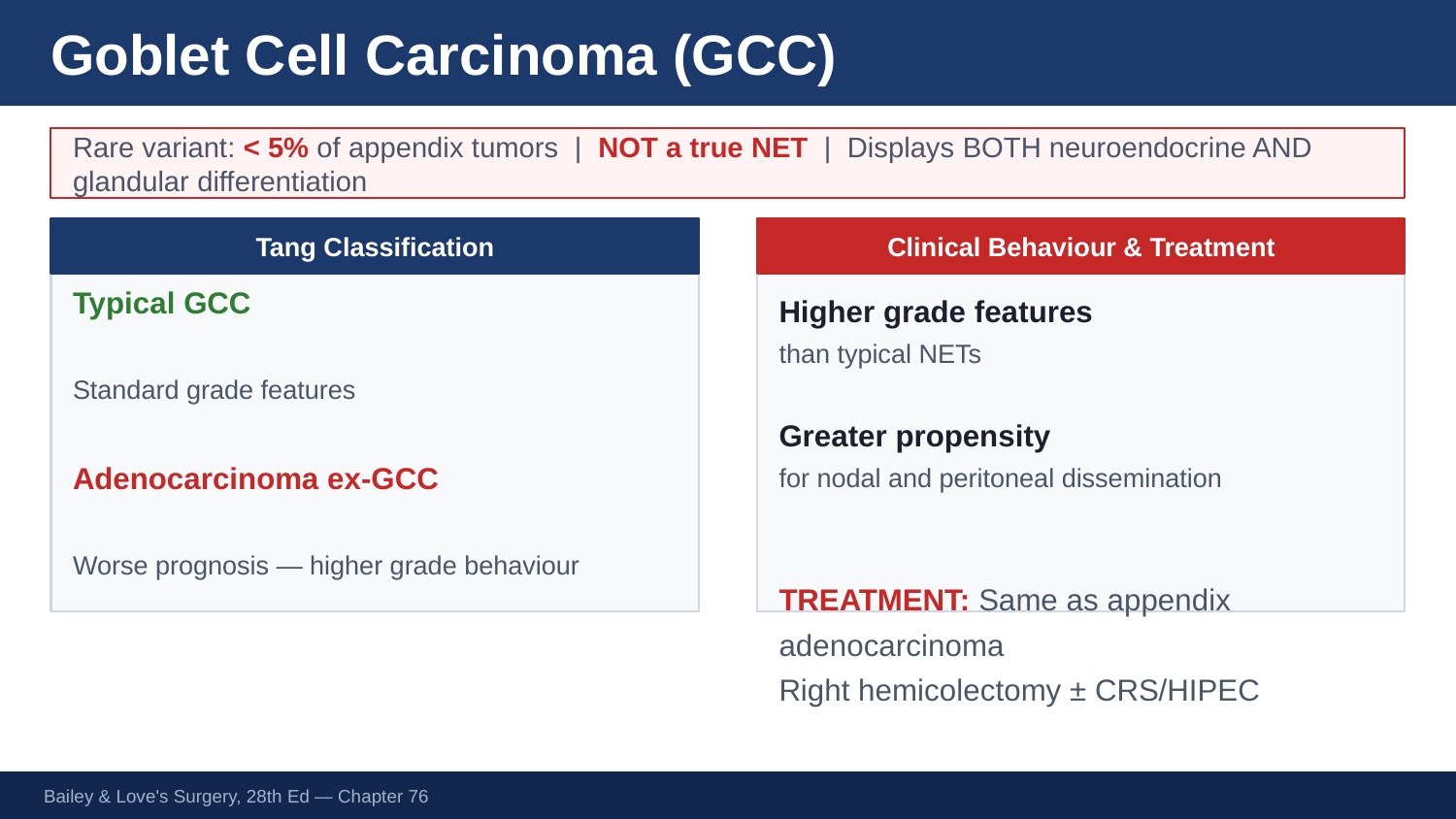

Goblet Cell Carcinoma (GCC)

Rare variant: < 5% of appendix tumors  |  NOT a true NET  |  Displays BOTH neuroendocrine AND glandular differentiation

Tang Classification

Clinical Behaviour & Treatment
Typical GCC

Standard grade features

Adenocarcinoma ex-GCC

Worse prognosis — higher grade behaviour
Higher grade features
than typical NETs

Greater propensity
for nodal and peritoneal dissemination

TREATMENT: Same as appendix adenocarcinoma
Right hemicolectomy ± CRS/HIPEC

Bailey & Love's Surgery, 28th Ed — Chapter 76